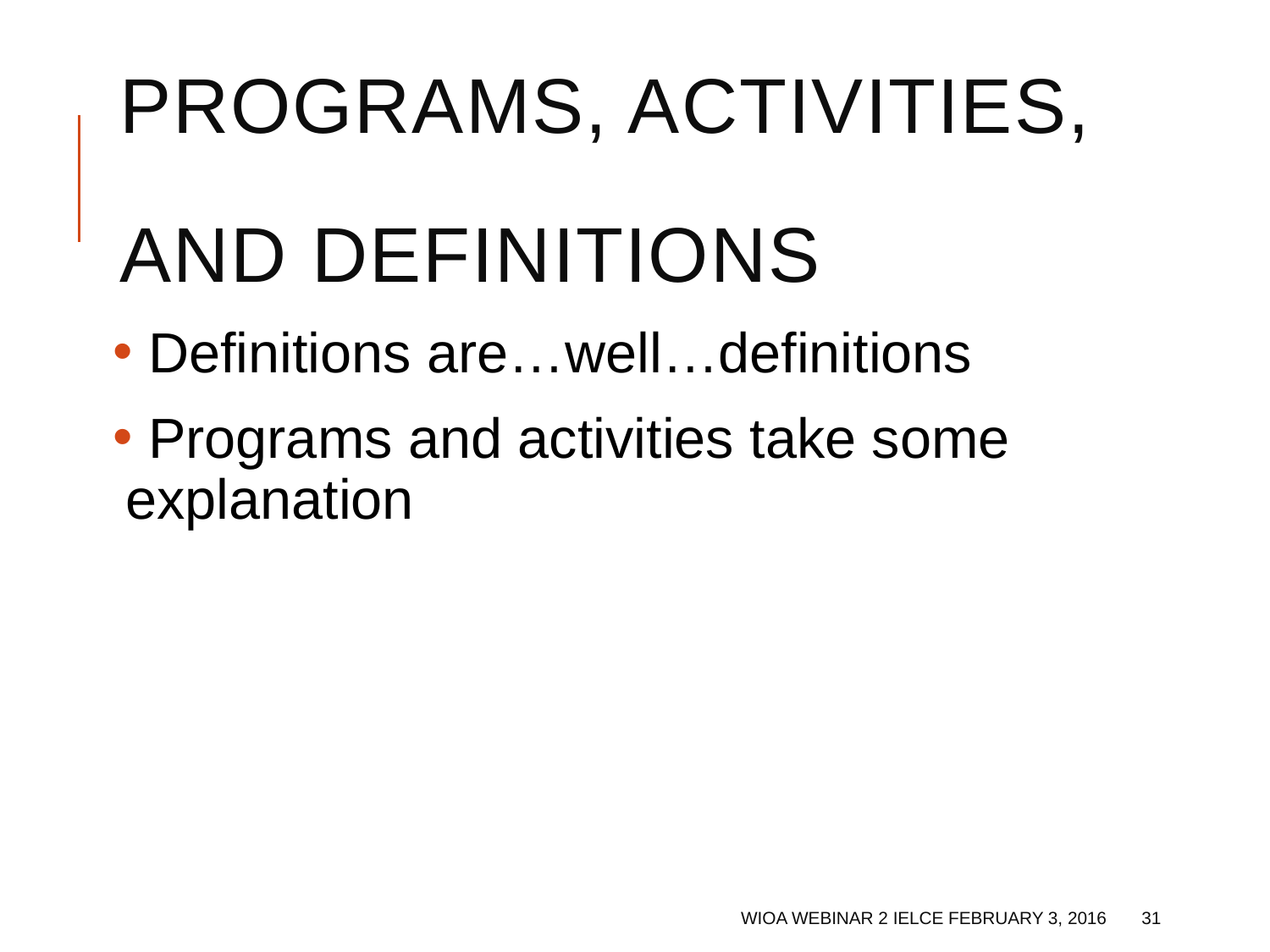

# Programs, Activities, and Definitions (1)
 Definitions are…well…definitions
 Programs and activities take some explanation
WIOA Webinar 2 IELCE February 3, 2016
31